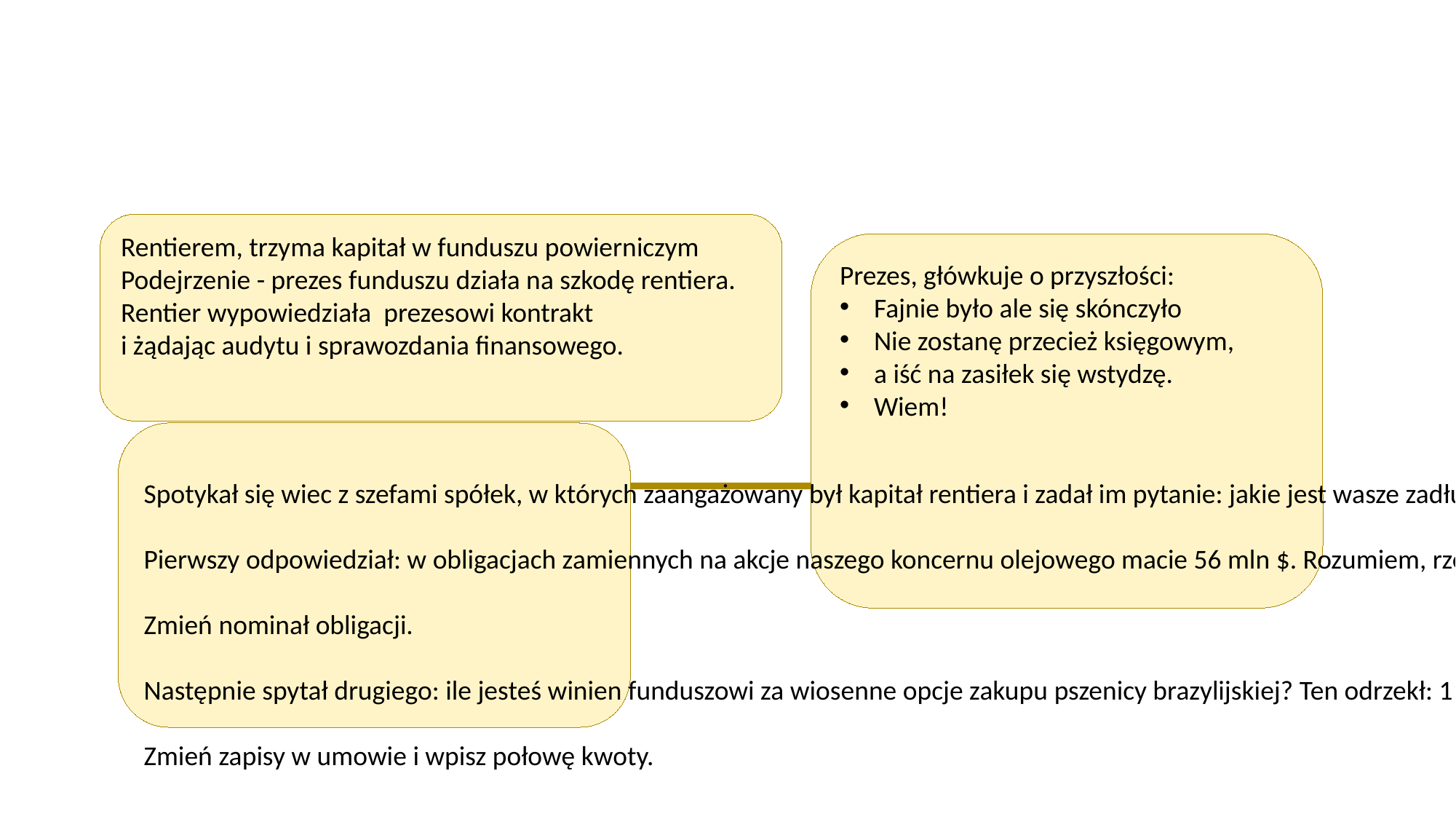

#
Rentierem, trzyma kapitał w funduszu powierniczym
Podejrzenie - prezes funduszu działa na szkodę rentiera.
Rentier wypowiedziała  prezesowi kontrakt
i żądając audytu i sprawozdania finansowego.
Prezes, główkuje o przyszłości:
Fajnie było ale się skónczyło
Nie zostanę przecież księgowym,
a iść na zasiłek się wstydzę.
Wiem!

Spotykał się wiec z szefami spółek, w których zaangażowany był kapitał rentiera i zadał im pytanie: jakie jest wasze zadłużenie wobec funduszu?

Pierwszy odpowiedział: w obligacjach zamiennych na akcje naszego koncernu olejowego macie 56 mln $. Rozumiem, rzekł - weź umowę emisji obligacji, zmień nominał i napisz 16 mln.

Zmień nominał obligacji.

Następnie spytał drugiego: ile jesteś winien funduszowi za wiosenne opcje zakupu pszenicy brazylijskiej? Ten odrzekł: 11 mln euro. Rzekł mu:

Zmień zapisy w umowie i wpisz połowę kwoty.